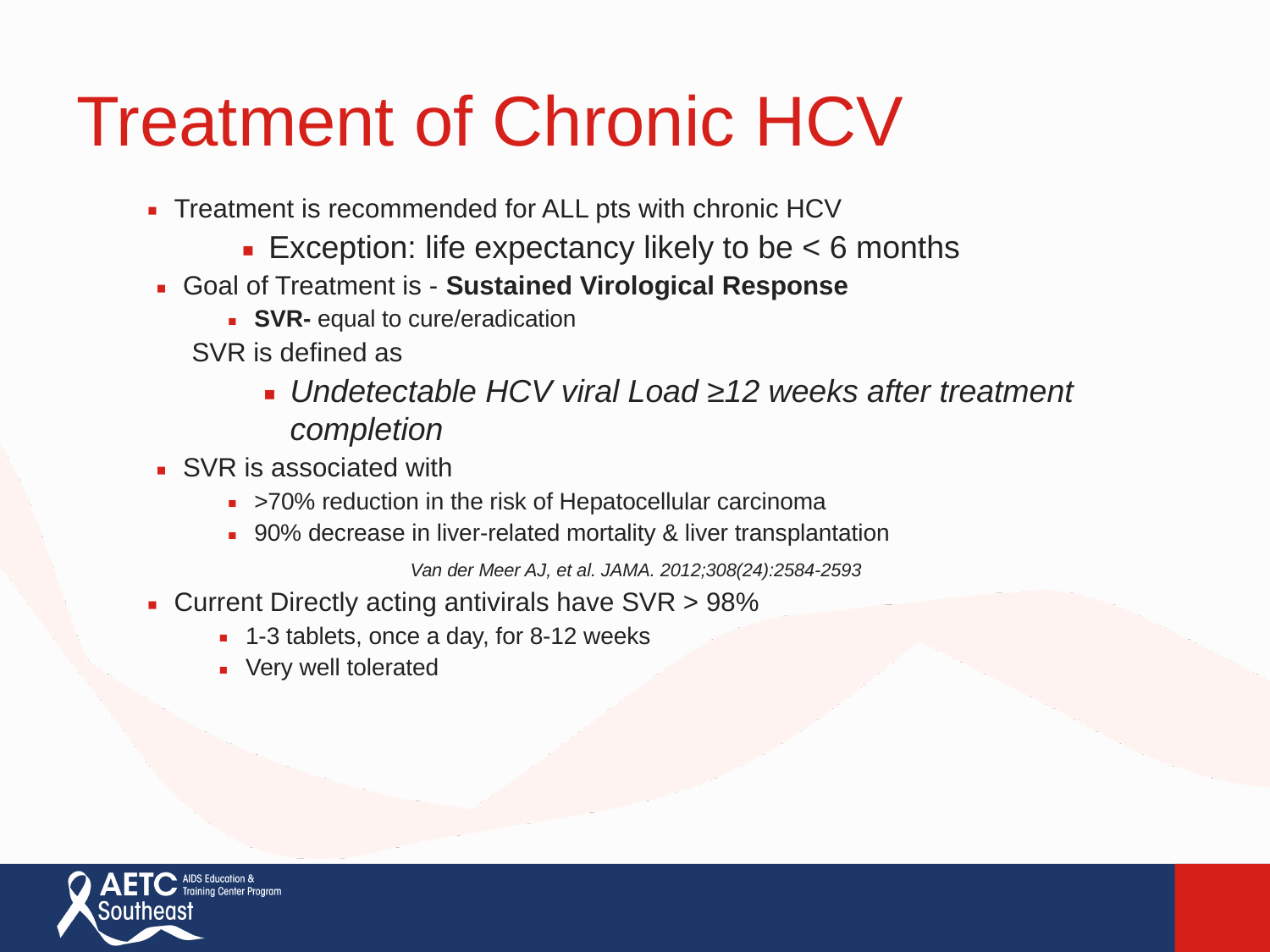

# Treatment of Chronic HCV
Treatment is recommended for ALL pts with chronic HCV
Exception: life expectancy likely to be < 6 months
Goal of Treatment is - Sustained Virological Response
SVR- equal to cure/eradication
SVR is defined as
Undetectable HCV viral Load ≥12 weeks after treatment completion
SVR is associated with
>70% reduction in the risk of Hepatocellular carcinoma
90% decrease in liver-related mortality & liver transplantation
		Van der Meer AJ, et al. JAMA. 2012;308(24):2584-2593
Current Directly acting antivirals have SVR > 98%
1-3 tablets, once a day, for 8-12 weeks
Very well tolerated